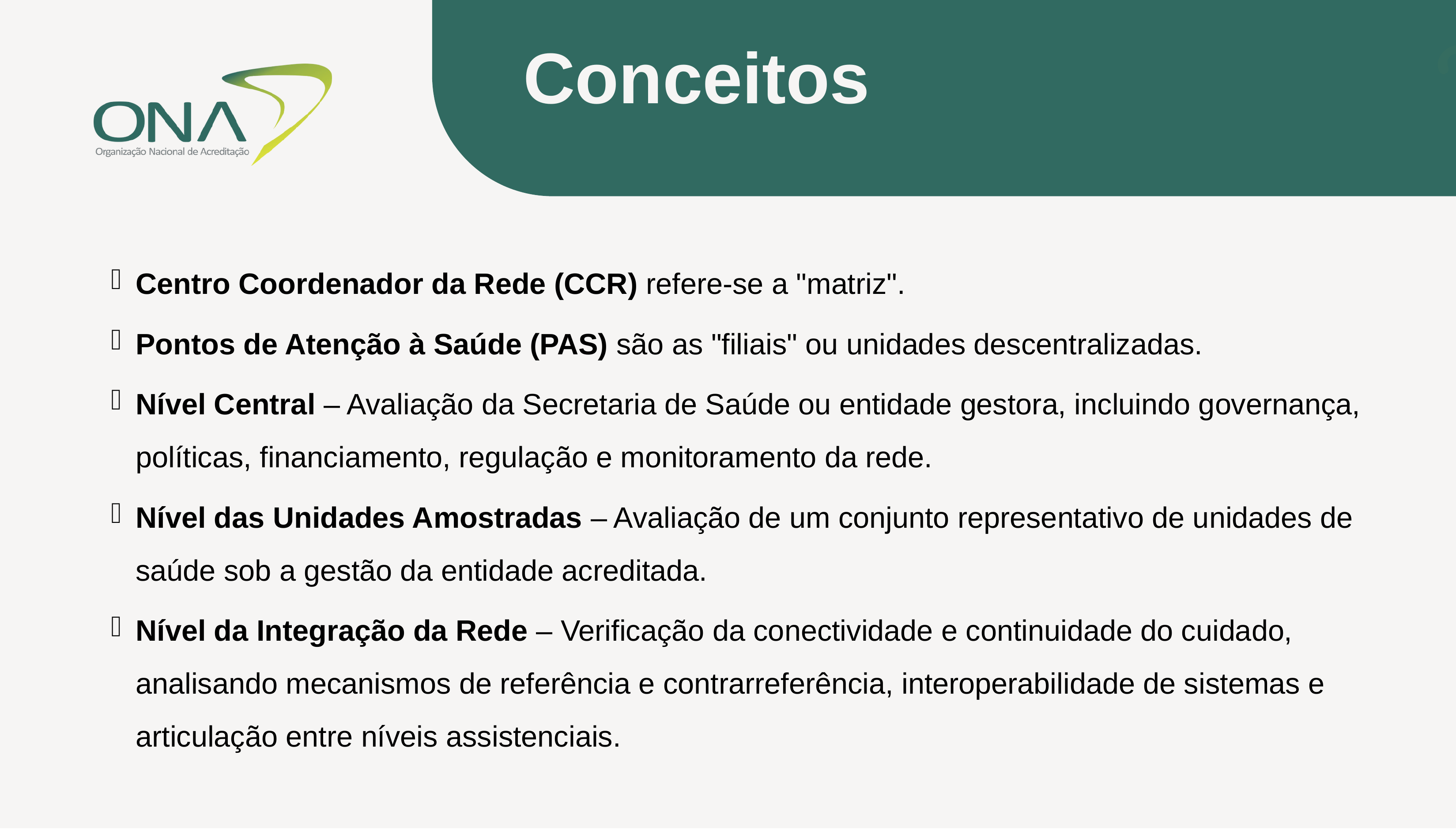

# Conceitos

Centro Coordenador da Rede (CCR) refere-se a "matriz".
Pontos de Atenção à Saúde (PAS) são as "filiais" ou unidades descentralizadas.
Nível Central – Avaliação da Secretaria de Saúde ou entidade gestora, incluindo governança, políticas, financiamento, regulação e monitoramento da rede.
Nível das Unidades Amostradas – Avaliação de um conjunto representativo de unidades de saúde sob a gestão da entidade acreditada.
Nível da Integração da Rede – Verificação da conectividade e continuidade do cuidado, analisando mecanismos de referência e contrarreferência, interoperabilidade de sistemas e articulação entre níveis assistenciais.